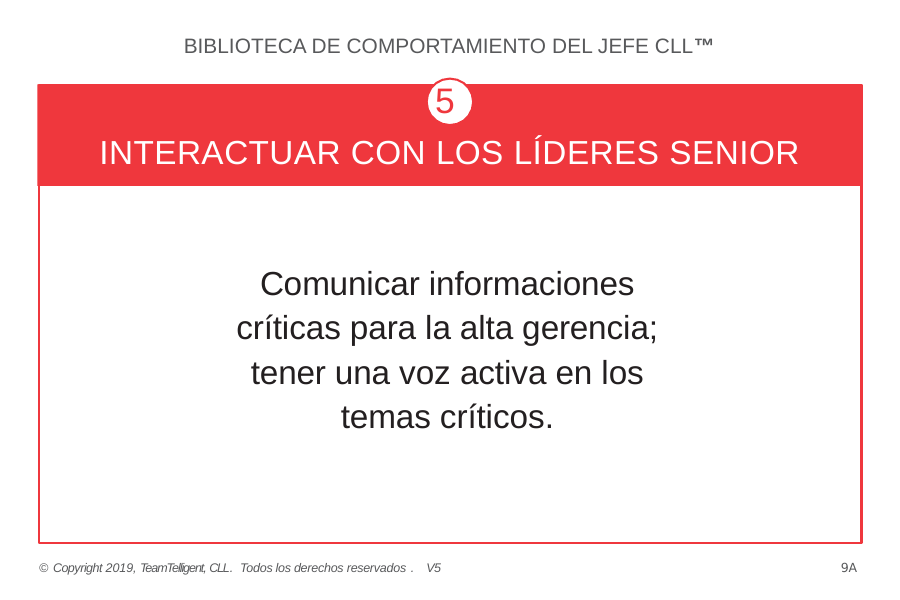

BIBLIOTECA DE COMPORTAMIENTO DEL JEFE CLL™
5
INTERACTUAR CON LOS LÍDERES SENIOR

Comunicar informaciones críticas para la alta gerencia; tener una voz activa en los temas críticos.
© Copyright 2019, TeamTelligent, CLL.  Todos los derechos reservados .   V5
9A